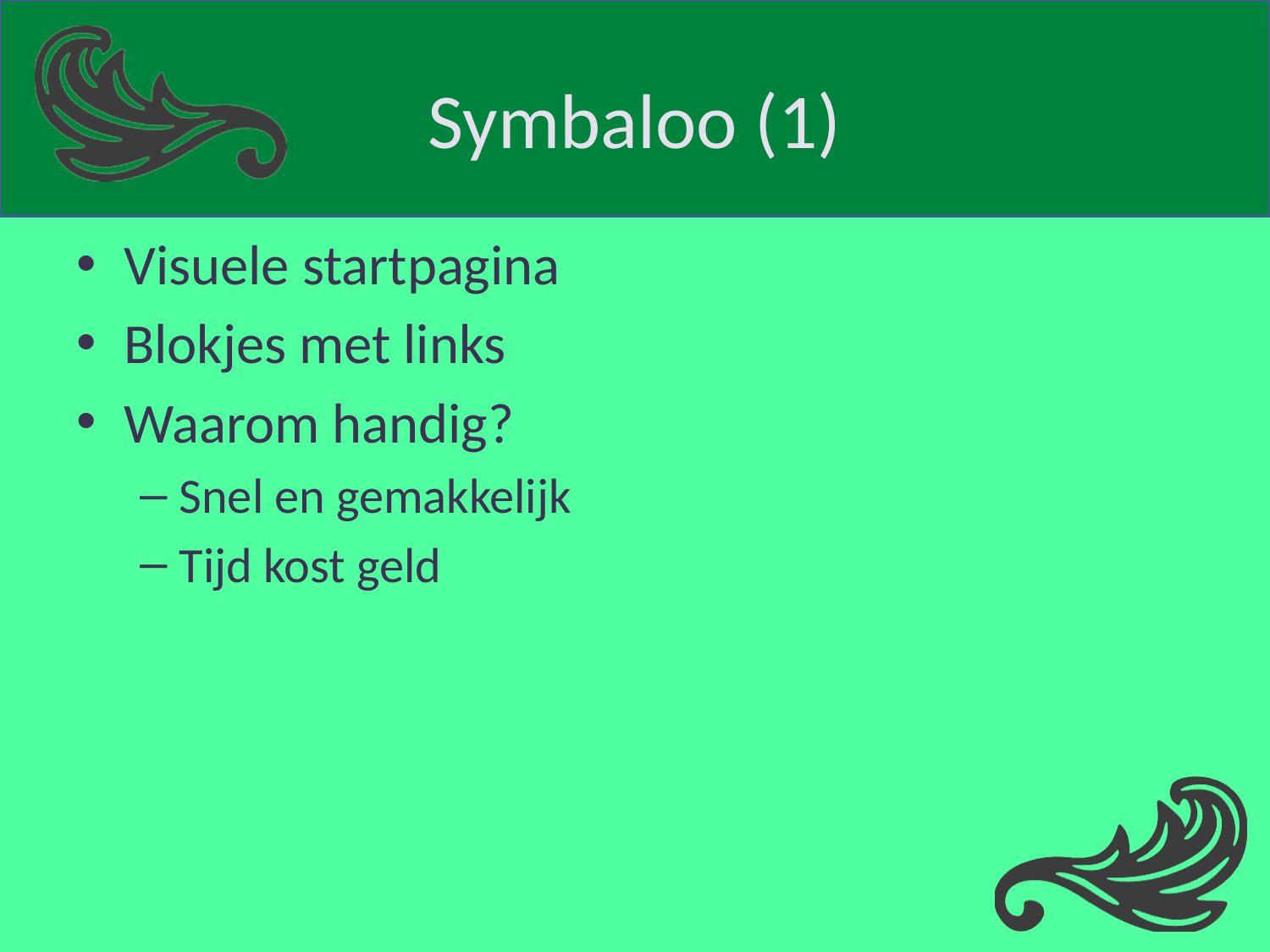

# Symbaloo (1)
Visuele startpagina
Blokjes met links
Waarom handig?
Snel en gemakkelijk
Tijd kost geld